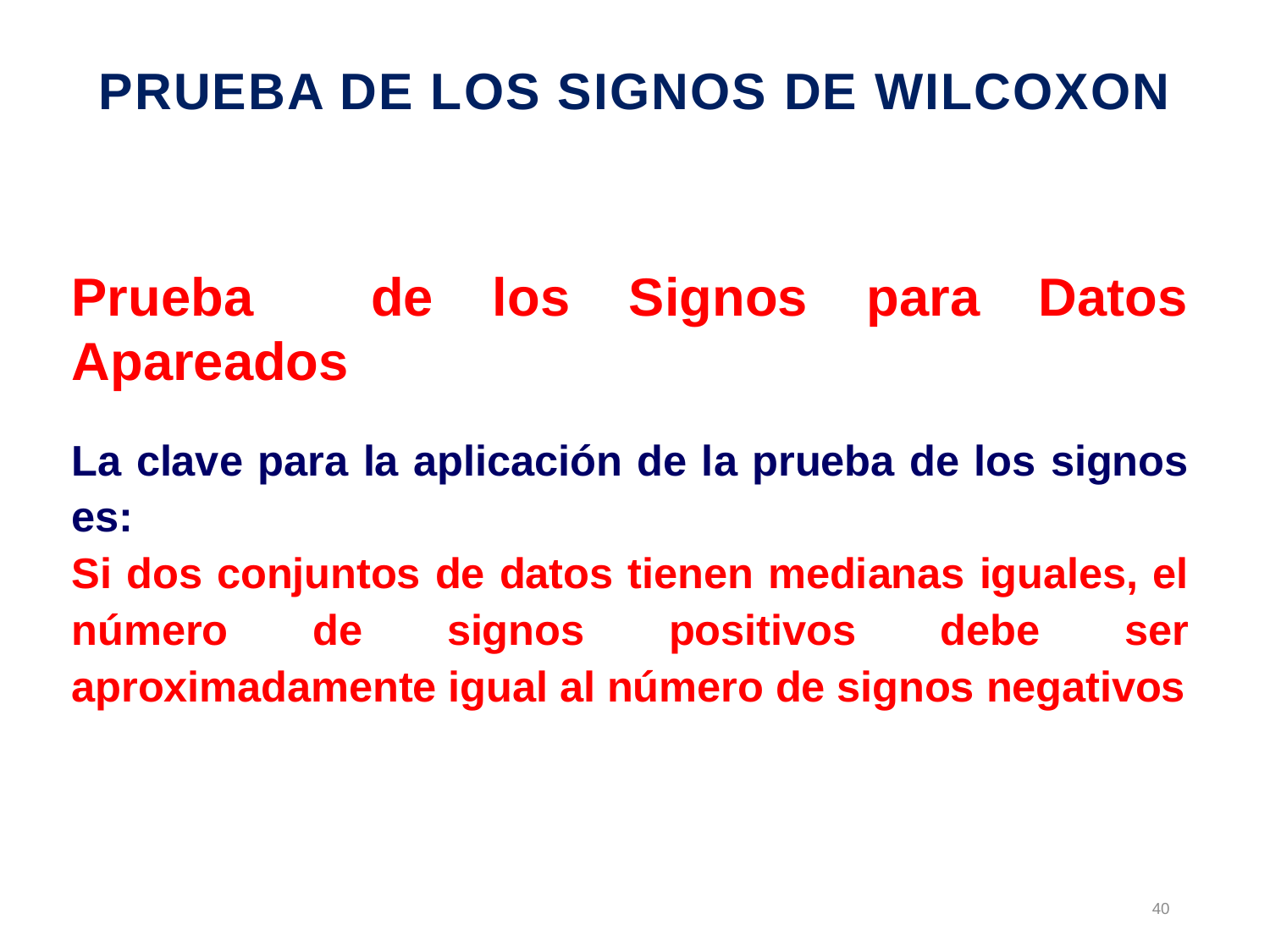

# Prueba de los Signos de Wilcoxon
Prueba  de los Signos para Datos Apareados

La clave para la aplicación de la prueba de los signos es:
Si dos conjuntos de datos tienen medianas iguales, el número de signos positivos debe ser aproximadamente igual al número de signos negativos
40